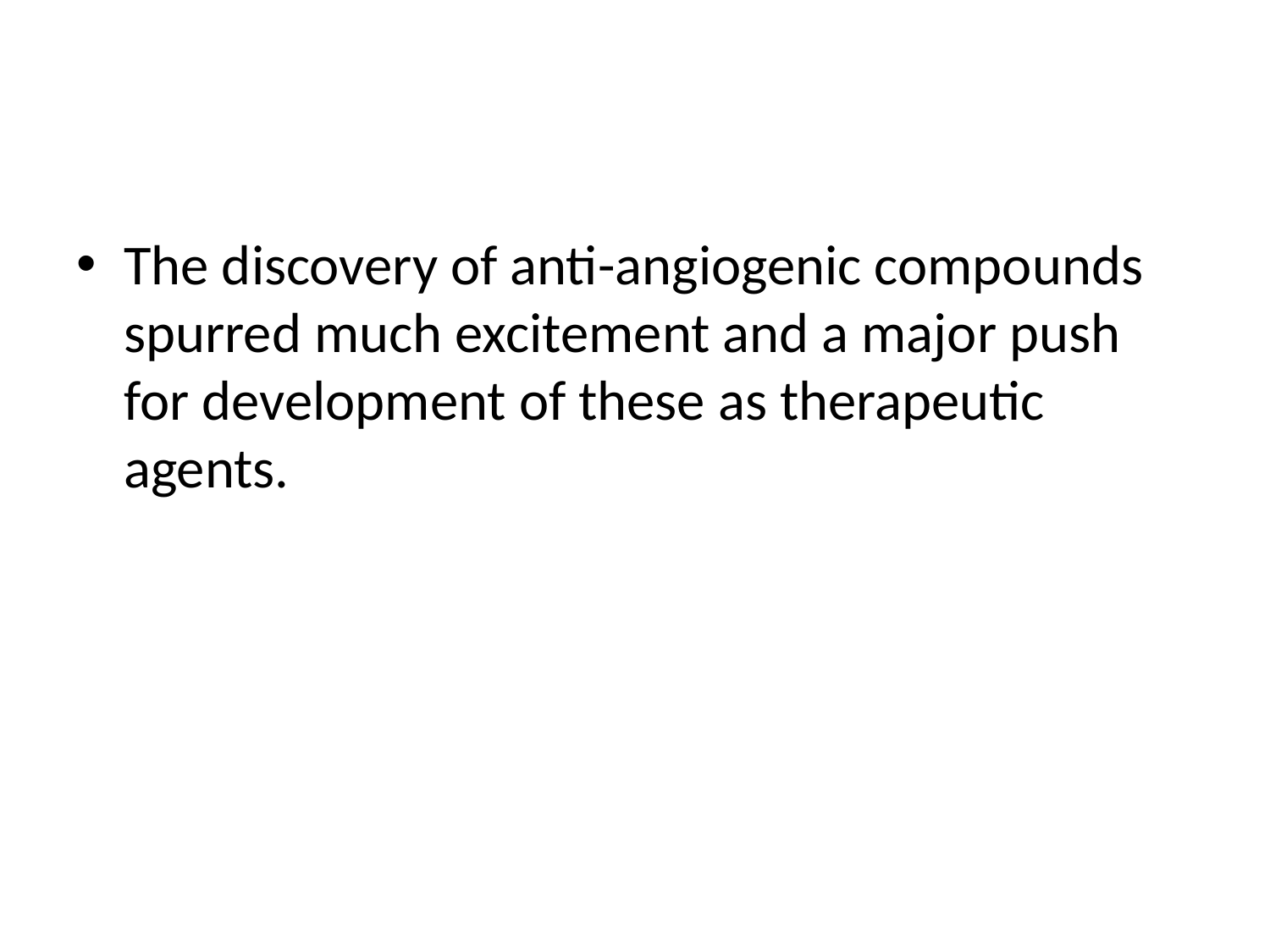

#
The discovery of anti-angiogenic compounds spurred much excitement and a major push for development of these as therapeutic agents.